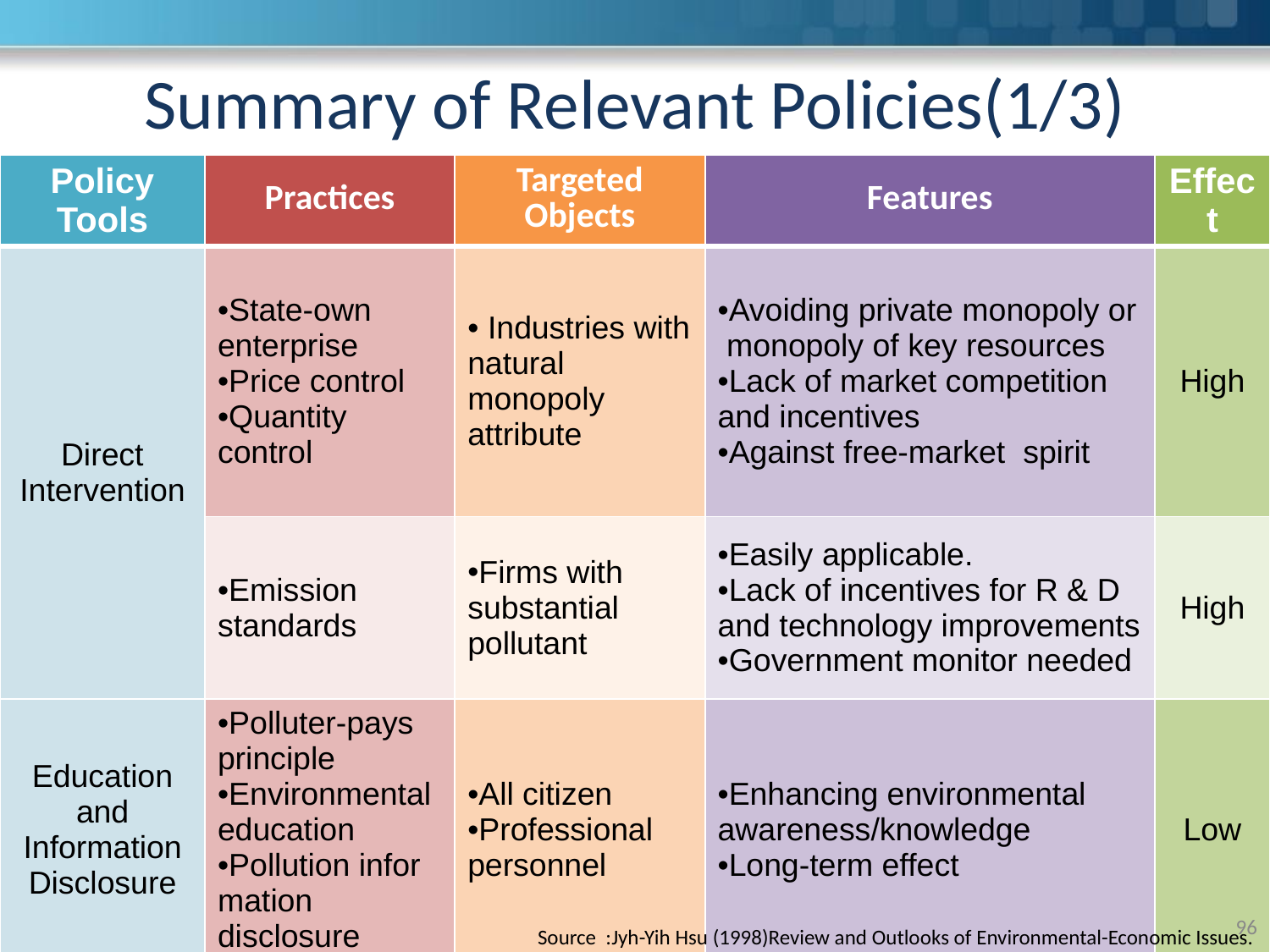

# Summary of Relevant Policies(1/3)
| Policy Tools | Practices | Targeted Objects | Features | Effect |
| --- | --- | --- | --- | --- |
| Direct Intervention | State-own enterprise Price control Quantity control | Industries with natural monopoly attribute | Avoiding private monopoly or  monopoly of key resources  Lack of market competition and incentives Against free-market spirit | High |
|  | Emission standards | Firms with substantial pollutant | Easily applicable. Lack of incentives for R & D and technology improvements Government monitor needed | High |
| Education and Information Disclosure | Polluter-pays principle Environmental education Pollution information disclosure | All citizen Professional personnel | Enhancing environmental awareness/knowledge Long-term effect | Low |
96
Source  :Jyh-Yih Hsu (1998)Review and Outlooks of Environmental-Economic Issues.